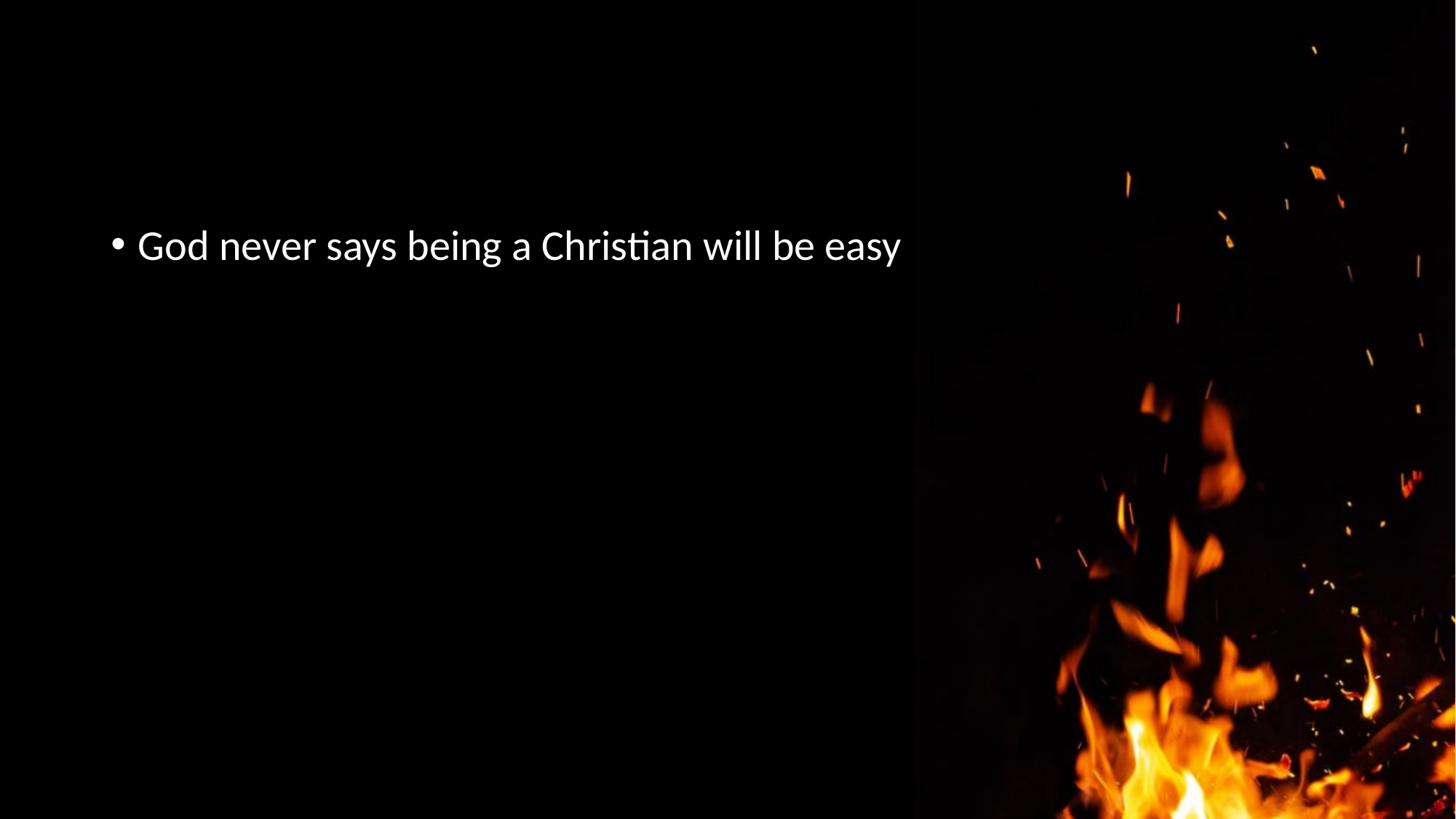

#
God never says being a Christian will be easy